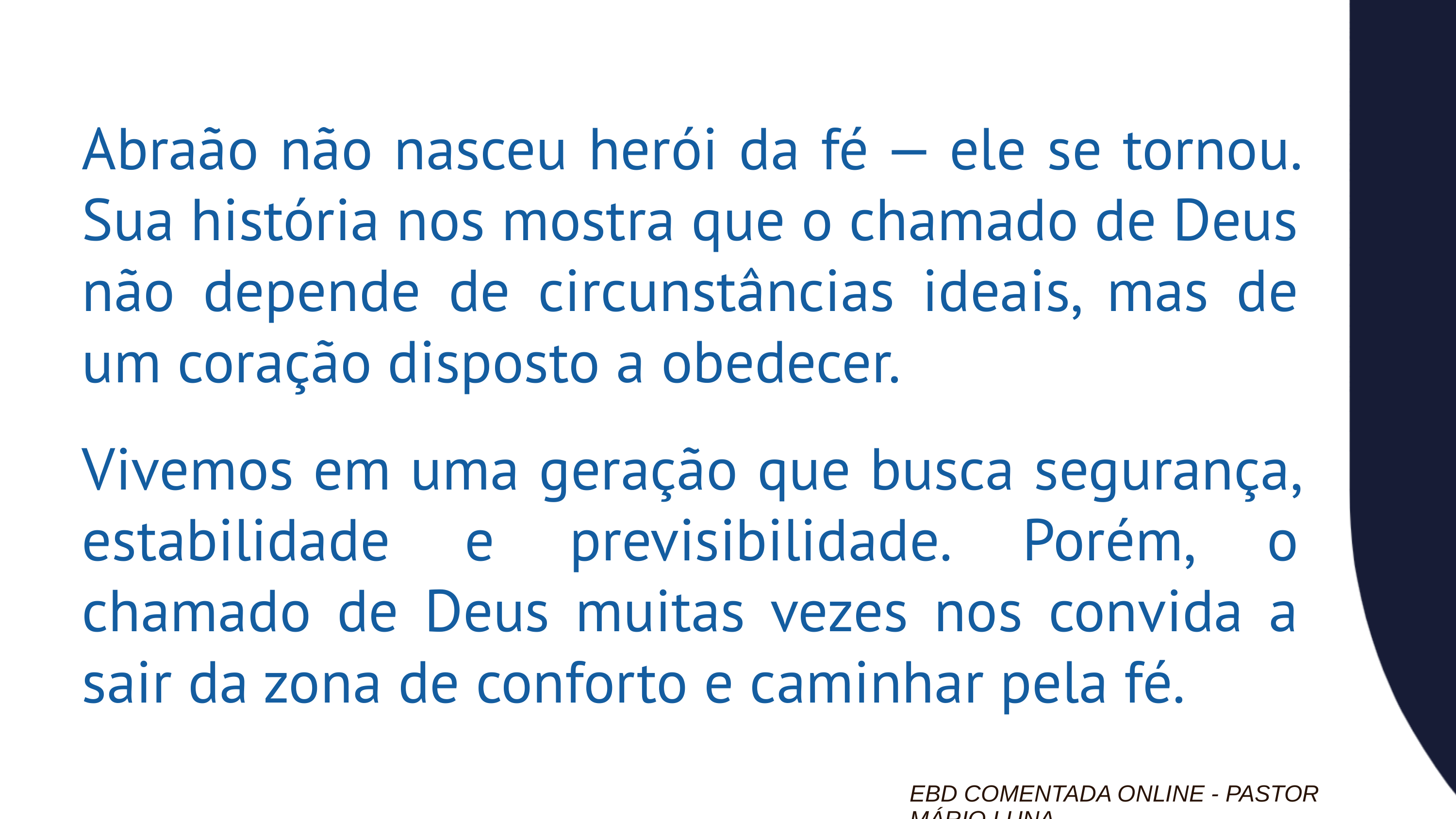

Abraão não nasceu herói da fé — ele se tornou. Sua história nos mostra que o chamado de Deus não depende de circunstâncias ideais, mas de um coração disposto a obedecer.

Vivemos em uma geração que busca segurança, estabilidade e previsibilidade. Porém, o chamado de Deus muitas vezes nos convida a sair da zona de conforto e caminhar pela fé.
EBD COMENTADA ONLINE - PASTOR MÁRIO LUNA